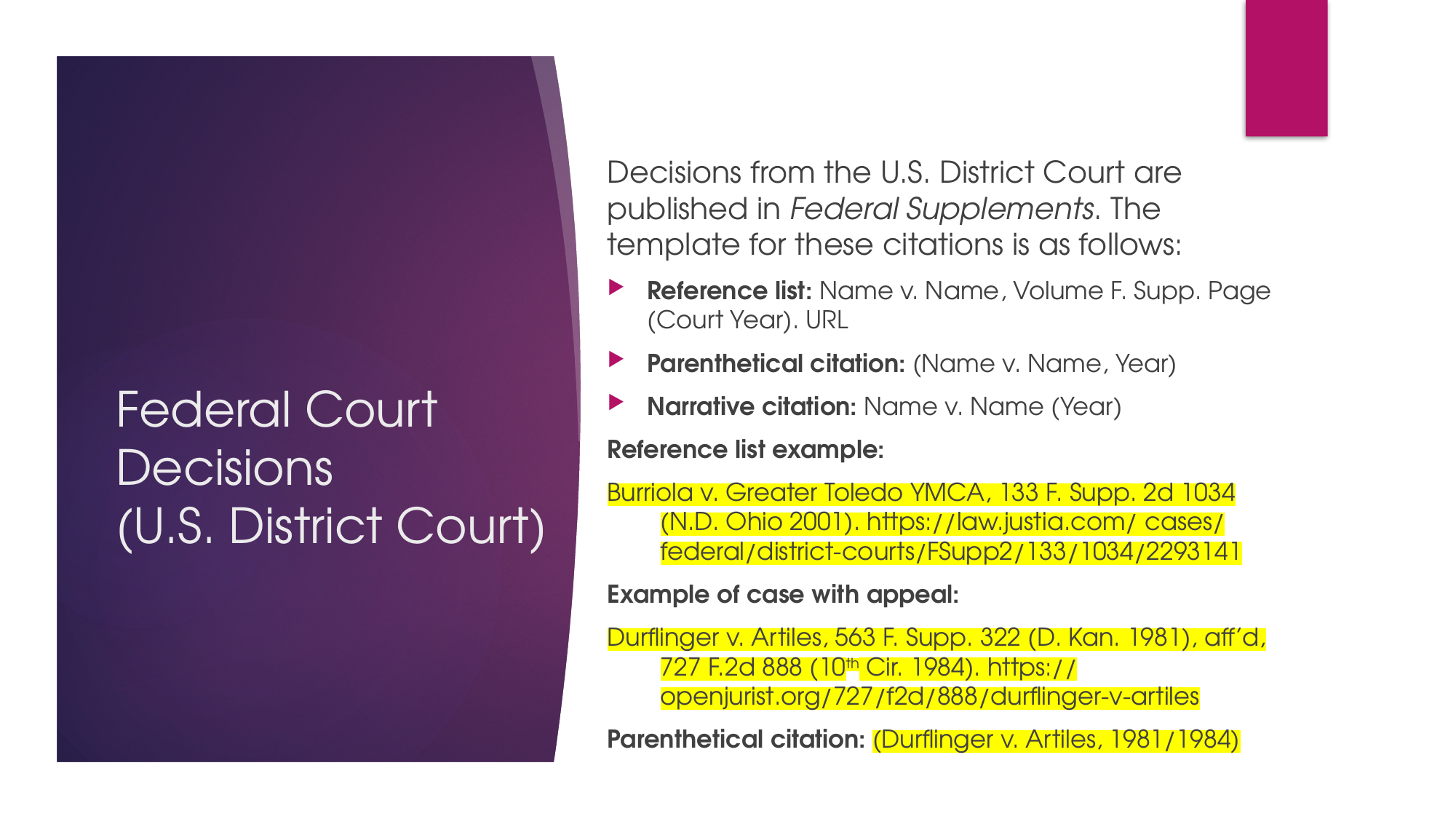

Decisions from the U.S. District Court are published in Federal Supplements. The template for these citations is as follows:
Reference list: Name v. Name, Volume F. Supp. Page (Court Year). URL
Parenthetical citation: (Name v. Name, Year)
Narrative citation: Name v. Name (Year)
Reference list example:
Burriola v. Greater Toledo YMCA, 133 F. Supp. 2d 1034 (N.D. Ohio 2001). https://law.justia.com/ cases/ federal/district-courts/FSupp2/133/1034/2293141
Example of case with appeal:
Durflinger v. Artiles, 563 F. Supp. 322 (D. Kan. 1981), aff’d, 727 F.2d 888 (10th Cir. 1984). https:// openjurist.org/727/f2d/888/durflinger-v-artiles
Parenthetical citation: (Durflinger v. Artiles, 1981/1984)
# Federal Court Decisions (U.S. District Court)